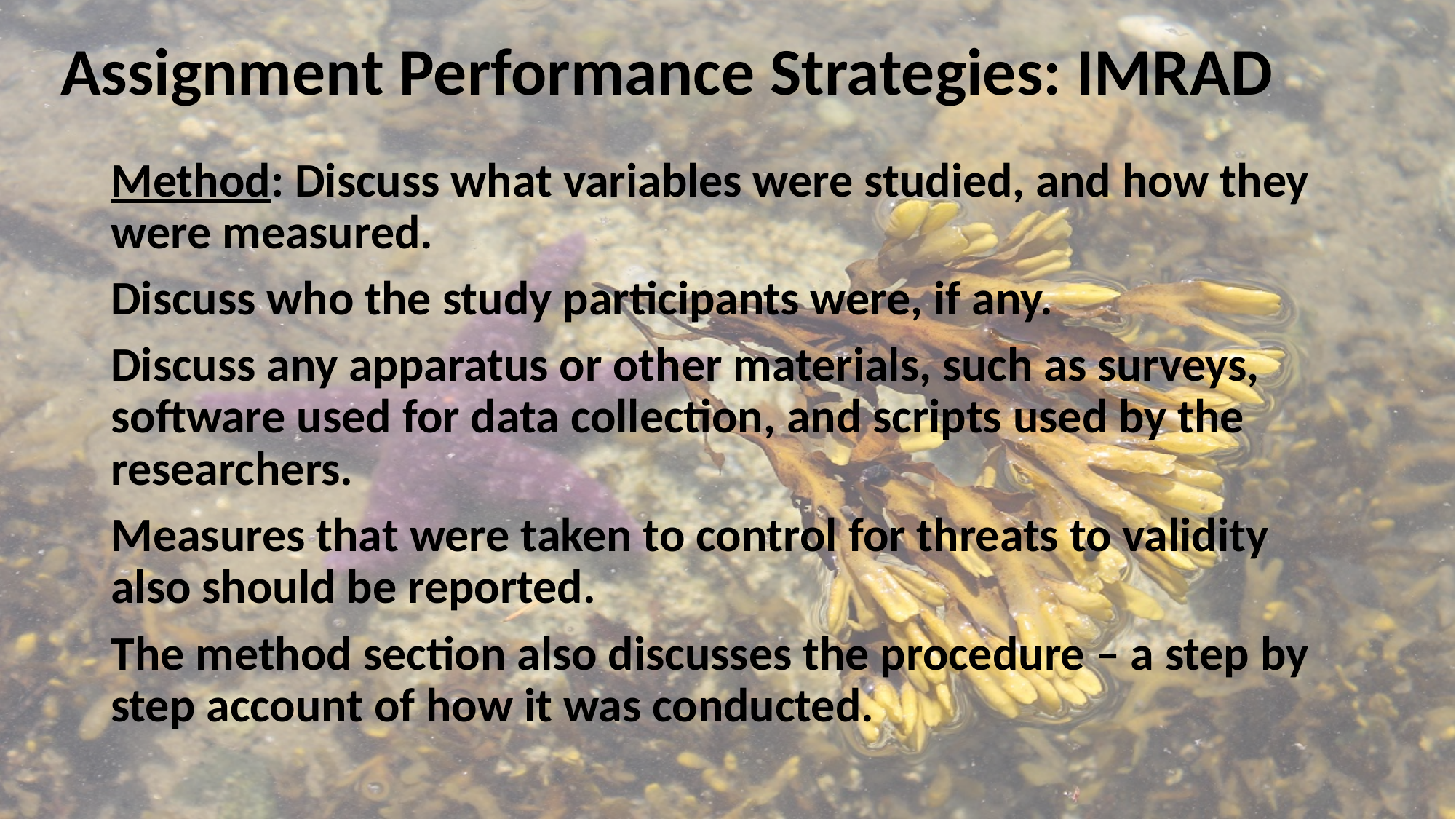

# Assignment Performance Strategies: IMRAD
Method: Discuss what variables were studied, and how they were measured.
Discuss who the study participants were, if any.
Discuss any apparatus or other materials, such as surveys, software used for data collection, and scripts used by the researchers.
Measures that were taken to control for threats to validity also should be reported.
The method section also discusses the procedure – a step by step account of how it was conducted.